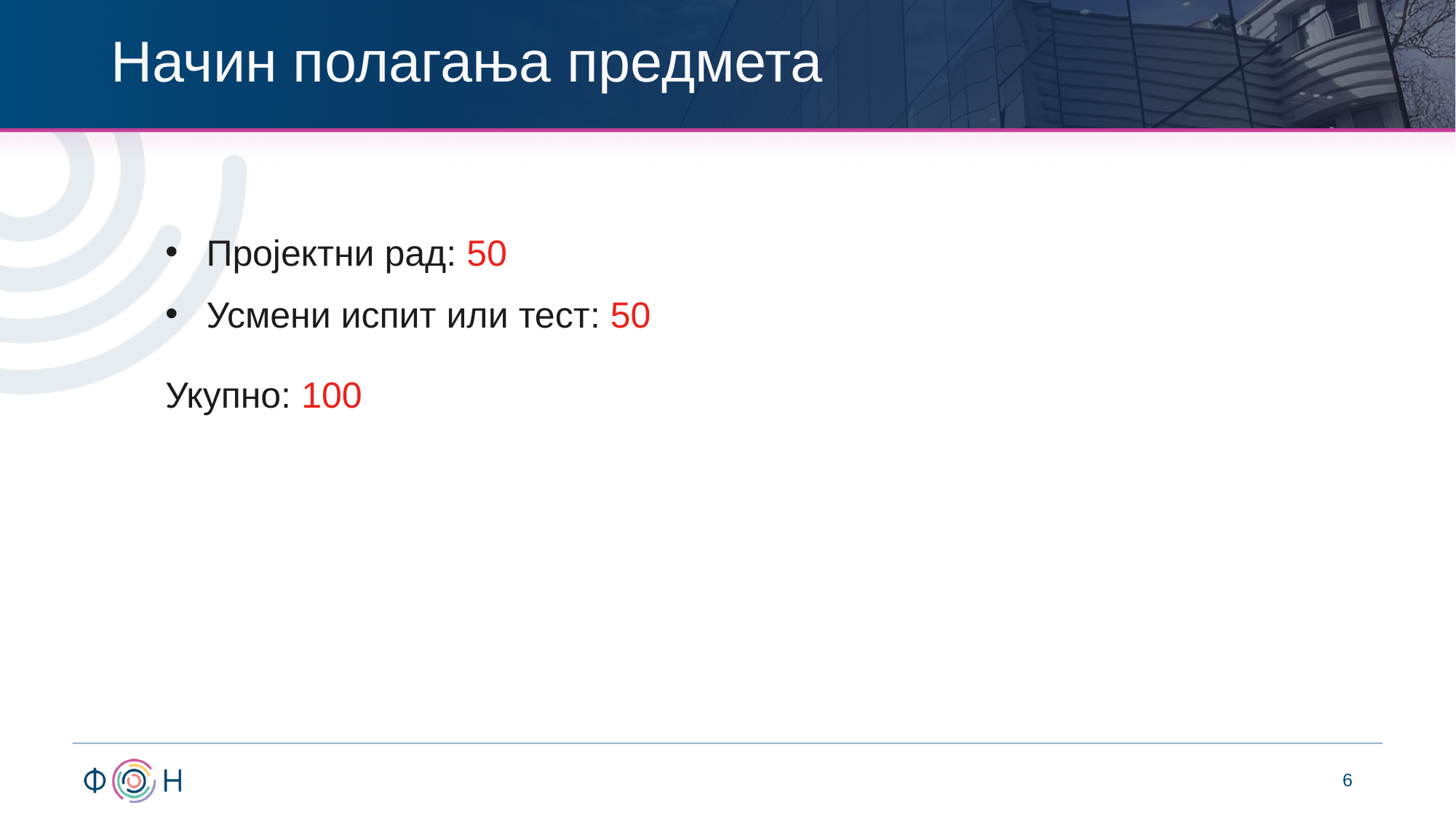

# Начин полагања предмета

Пројектни рад: 50
Усмени испит или тест: 50
Укупно: 100
6